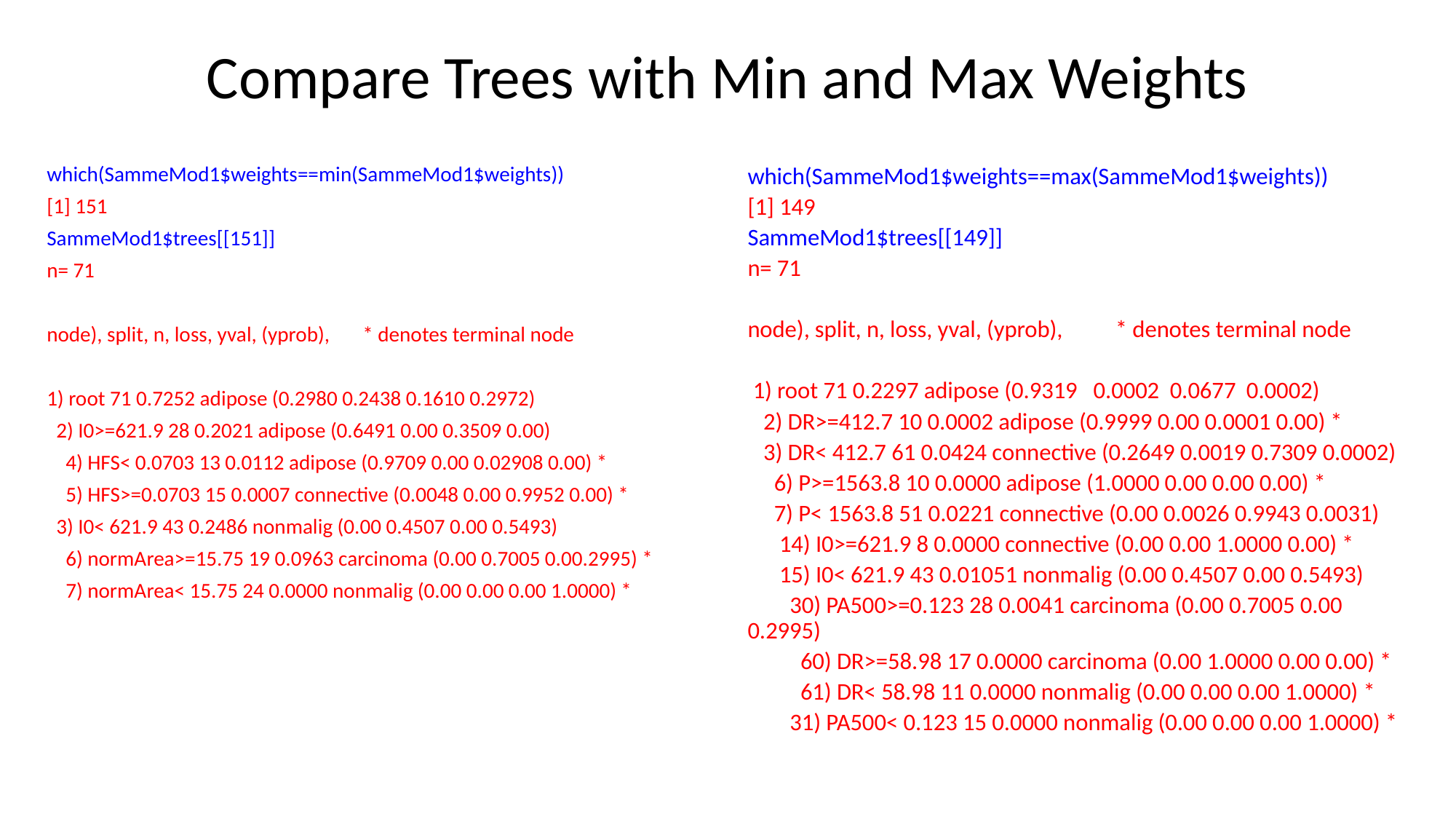

# Compare Trees with Min and Max Weights
which(SammeMod1$weights==min(SammeMod1$weights))
[1] 151
SammeMod1$trees[[151]]
n= 71

node), split, n, loss, yval, (yprob),       * denotes terminal node

1) root 71 0.7252 adipose (0.2980 0.2438 0.1610 0.2972)
  2) I0>=621.9 28 0.2021 adipose (0.6491 0.00 0.3509 0.00)
    4) HFS< 0.0703 13 0.0112 adipose (0.9709 0.00 0.02908 0.00) *
    5) HFS>=0.0703 15 0.0007 connective (0.0048 0.00 0.9952 0.00) *
  3) I0< 621.9 43 0.2486 nonmalig (0.00 0.4507 0.00 0.5493)
    6) normArea>=15.75 19 0.0963 carcinoma (0.00 0.7005 0.00.2995) *
    7) normArea< 15.75 24 0.0000 nonmalig (0.00 0.00 0.00 1.0000) *
which(SammeMod1$weights==max(SammeMod1$weights))
[1] 149
SammeMod1$trees[[149]]
n= 71

node), split, n, loss, yval, (yprob),          * denotes terminal node

 1) root 71 0.2297 adipose (0.9319   0.0002  0.0677  0.0002)
   2) DR>=412.7 10 0.0002 adipose (0.9999 0.00 0.0001 0.00) *
   3) DR< 412.7 61 0.0424 connective (0.2649 0.0019 0.7309 0.0002)
     6) P>=1563.8 10 0.0000 adipose (1.0000 0.00 0.00 0.00) *
     7) P< 1563.8 51 0.0221 connective (0.00 0.0026 0.9943 0.0031)
      14) I0>=621.9 8 0.0000 connective (0.00 0.00 1.0000 0.00) *
      15) I0< 621.9 43 0.01051 nonmalig (0.00 0.4507 0.00 0.5493)
        30) PA500>=0.123 28 0.0041 carcinoma (0.00 0.7005 0.00 0.2995)
          60) DR>=58.98 17 0.0000 carcinoma (0.00 1.0000 0.00 0.00) *
          61) DR< 58.98 11 0.0000 nonmalig (0.00 0.00 0.00 1.0000) *
        31) PA500< 0.123 15 0.0000 nonmalig (0.00 0.00 0.00 1.0000) *